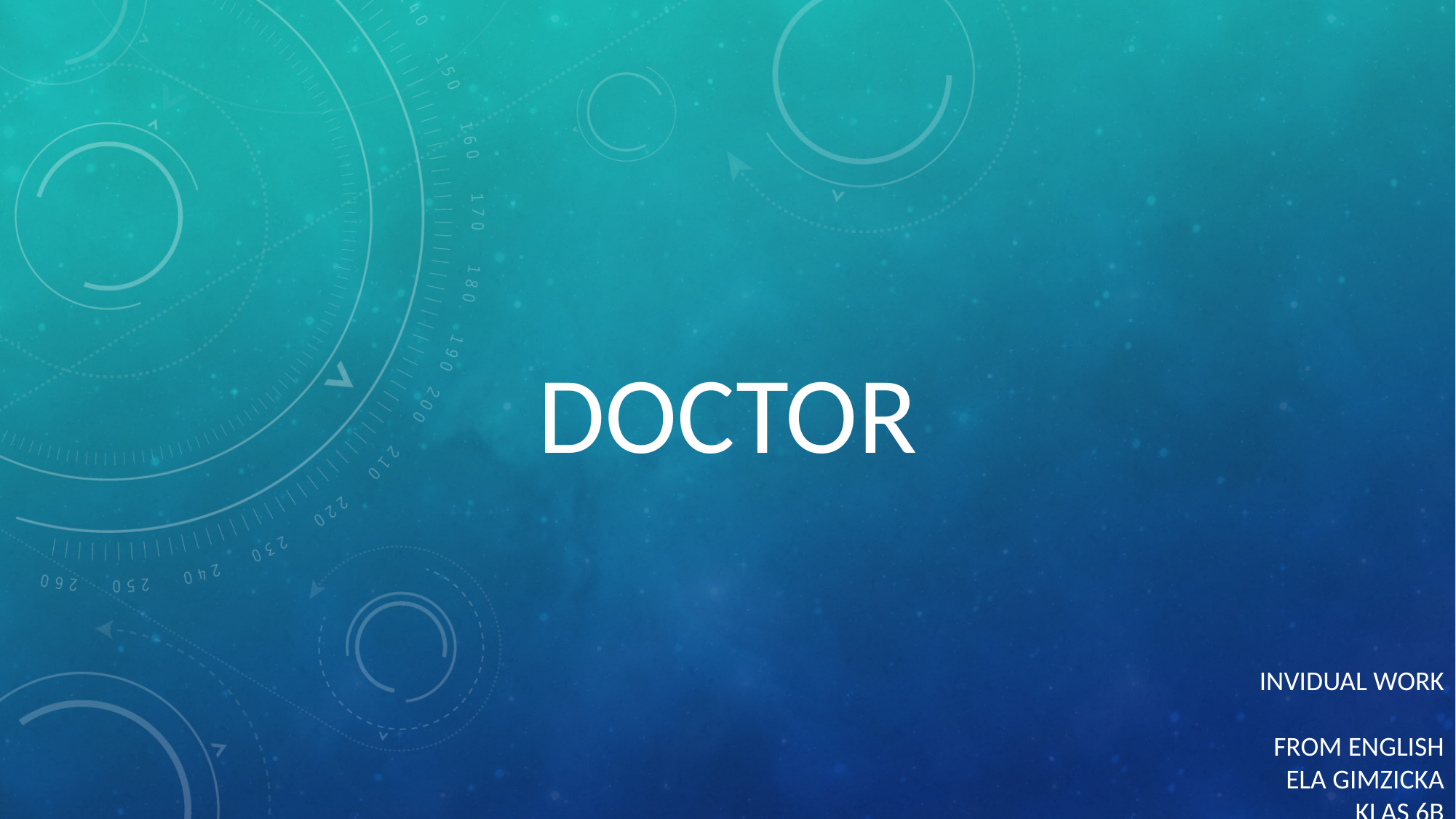

# doctor
Invidual work
from English
Ela Gimzicka
klas 6b